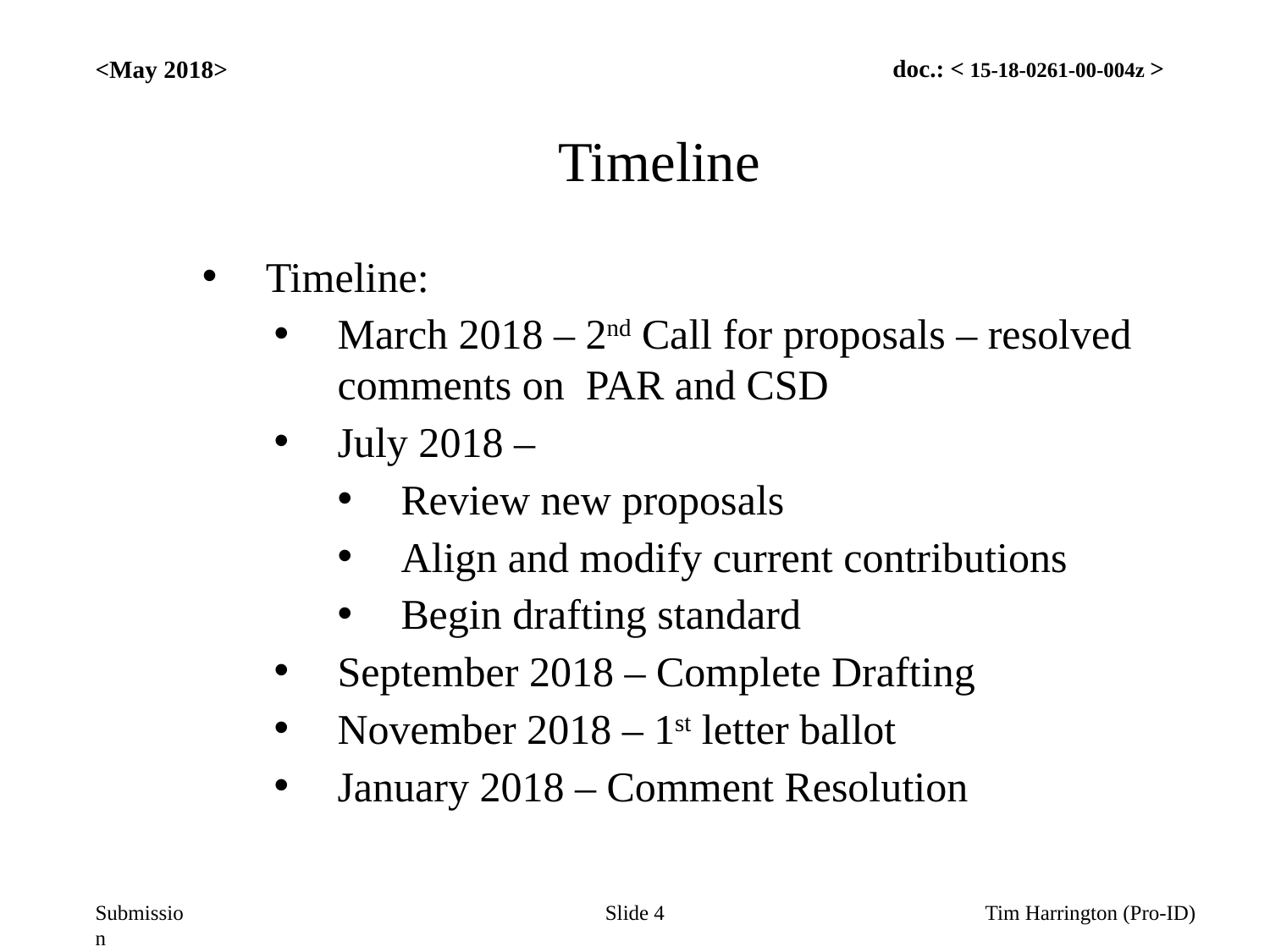

<May 2018>
Timeline
Timeline:
March 2018 – 2nd Call for proposals – resolved comments on  PAR and CSD
July 2018 –
Review new proposals
Align and modify current contributions
Begin drafting standard
September 2018 – Complete Drafting
November 2018 – 1st letter ballot
January 2018 – Comment Resolution
Slide 4
Tim Harrington (Pro-ID)